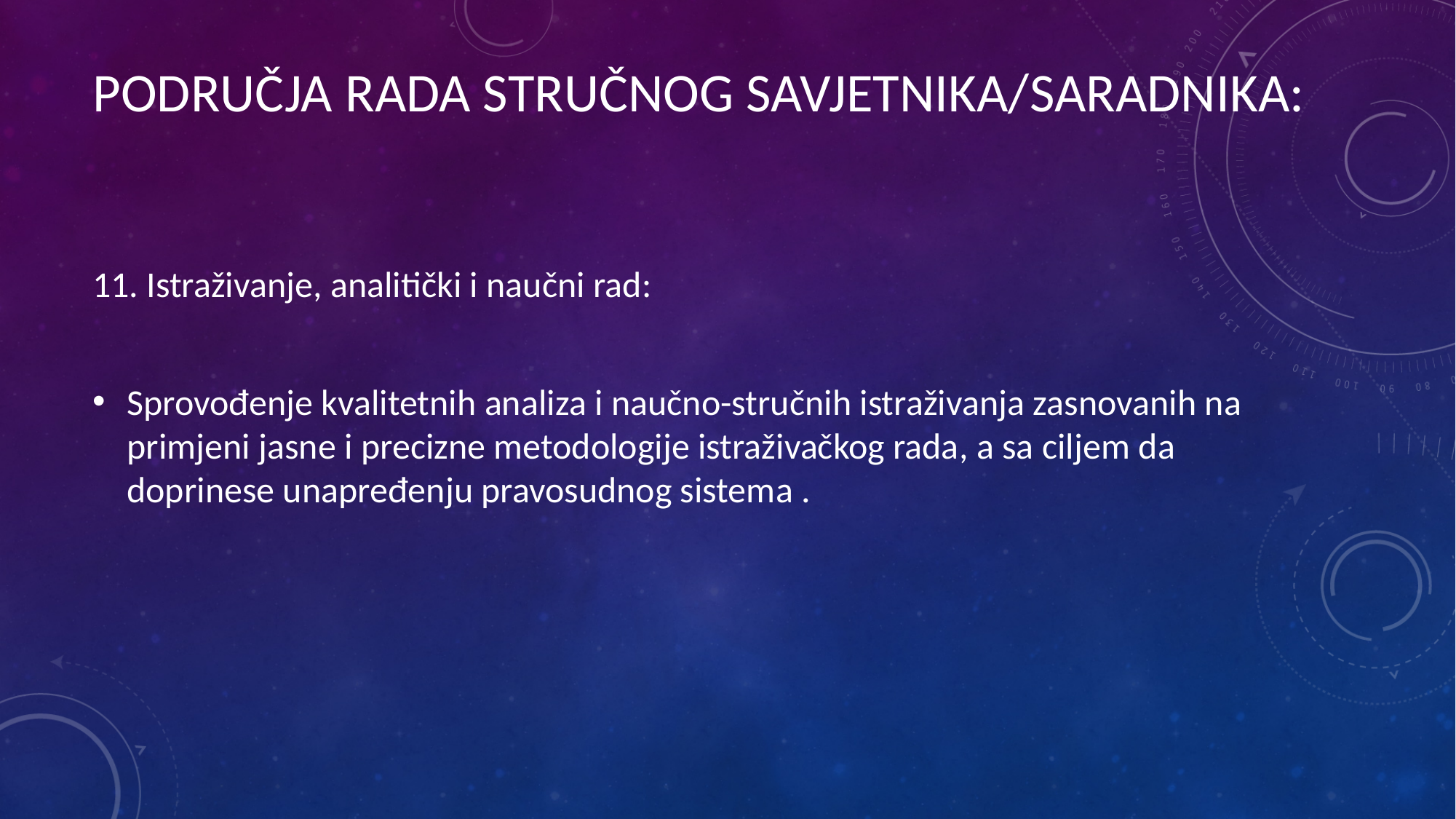

# područja rada stručnog savjetnika/saradnika:
11. Istraživanje, analitički i naučni rad:

Sprovođenje kvalitetnih analiza i naučno-stručnih istraživanja zasnovanih na primjeni jasne i precizne metodologije istraživačkog rada, a sa ciljem da doprinese unapređenju pravosudnog sistema .